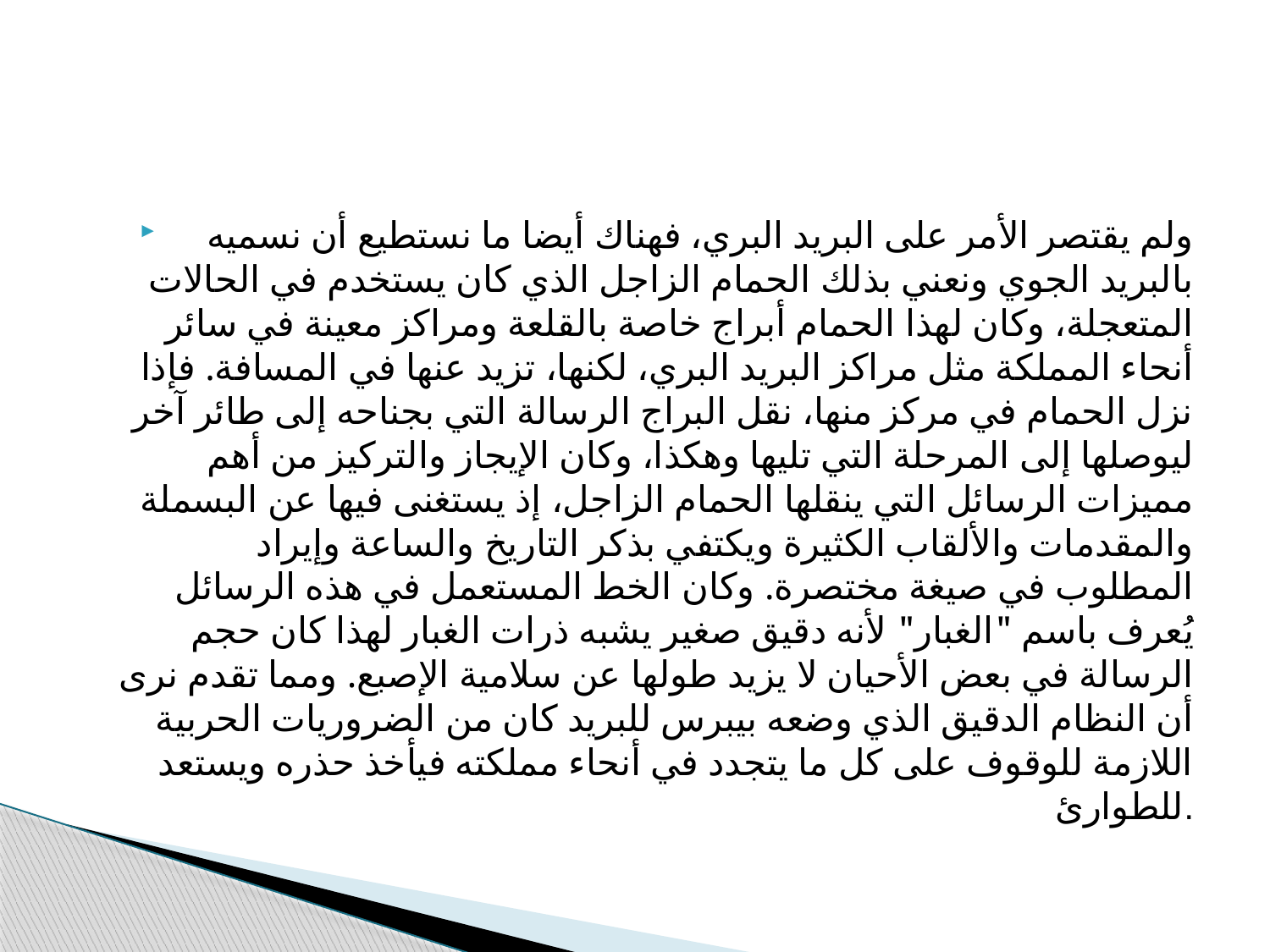

#
 ولم يقتصر الأمر على البريد البري، فهناك أيضا ما نستطيع أن نسميه بالبريد الجوي ونعني بذلك الحمام الزاجل الذي كان يستخدم في الحالات المتعجلة، وكان لهذا الحمام أبراج خاصة بالقلعة ومراكز معينة في سائر أنحاء المملكة مثل مراكز البريد البري، لكنها، تزيد عنها في المسافة. فإذا نزل الحمام في مركز منها، نقل البراج الرسالة التي بجناحه إلى طائر آخر ليوصلها إلى المرحلة التي تليها وهكذا، وكان الإيجاز والتركيز من أهم مميزات الرسائل التي ينقلها الحمام الزاجل، إذ يستغنى فيها عن البسملة والمقدمات والألقاب الكثيرة ويكتفي بذكر التاريخ والساعة وإيراد المطلوب في صيغة مختصرة. وكان الخط المستعمل في هذه الرسائل يُعرف باسم "الغبار" لأنه دقيق صغير يشبه ذرات الغبار لهذا كان حجم الرسالة في بعض الأحيان لا يزيد طولها عن سلامية الإصبع. ومما تقدم نرى أن النظام الدقيق الذي وضعه بيبرس للبريد كان من الضروريات الحربية اللازمة للوقوف على كل ما يتجدد في أنحاء مملكته فيأخذ حذره ويستعد للطوارئ.